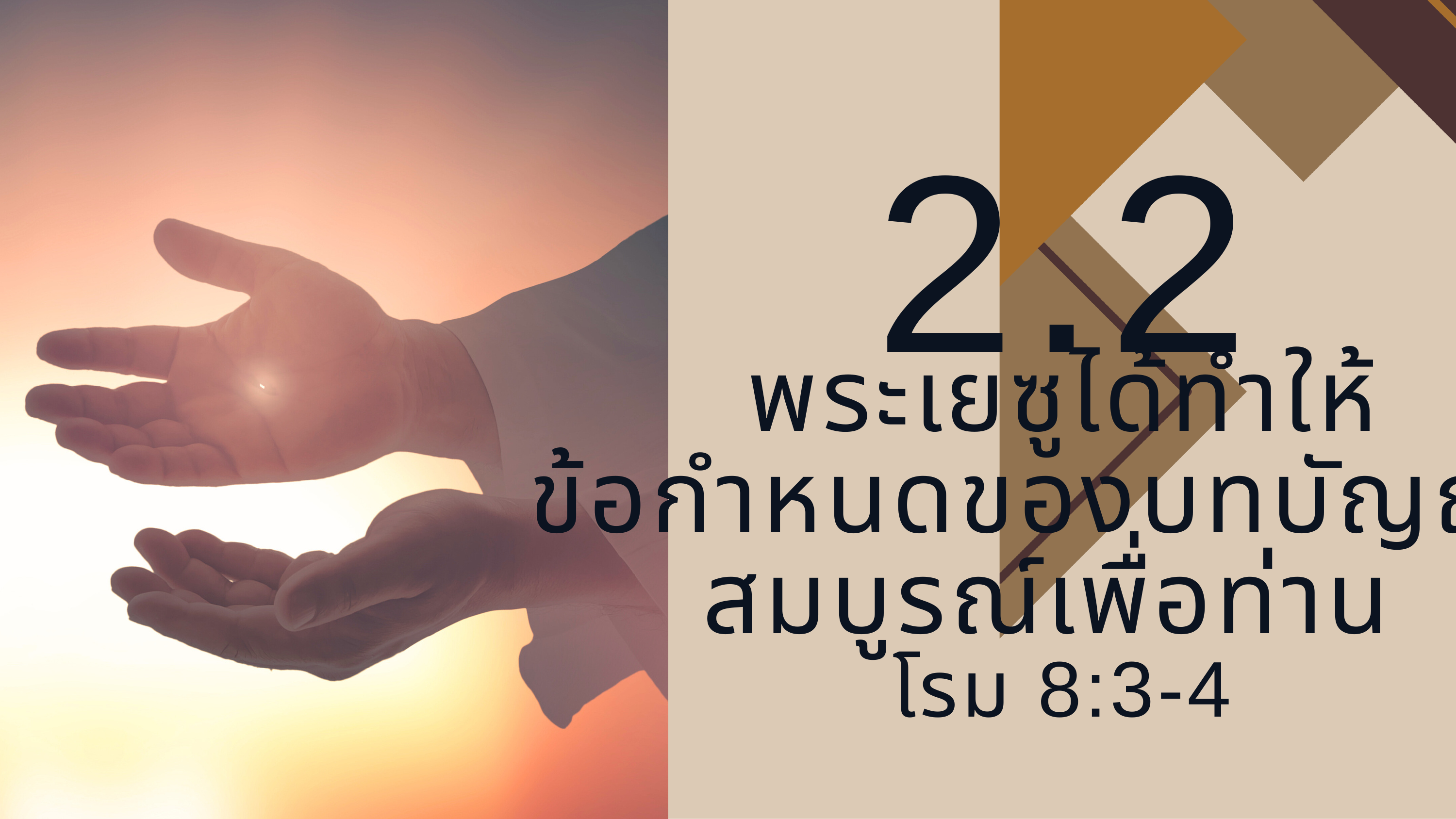

2.2
พระเยซูได้ทำให้
ข้อกำหนดของบทบัญญัติ
สมบูรณ์เพื่อท่าน
โรม 8:3-4